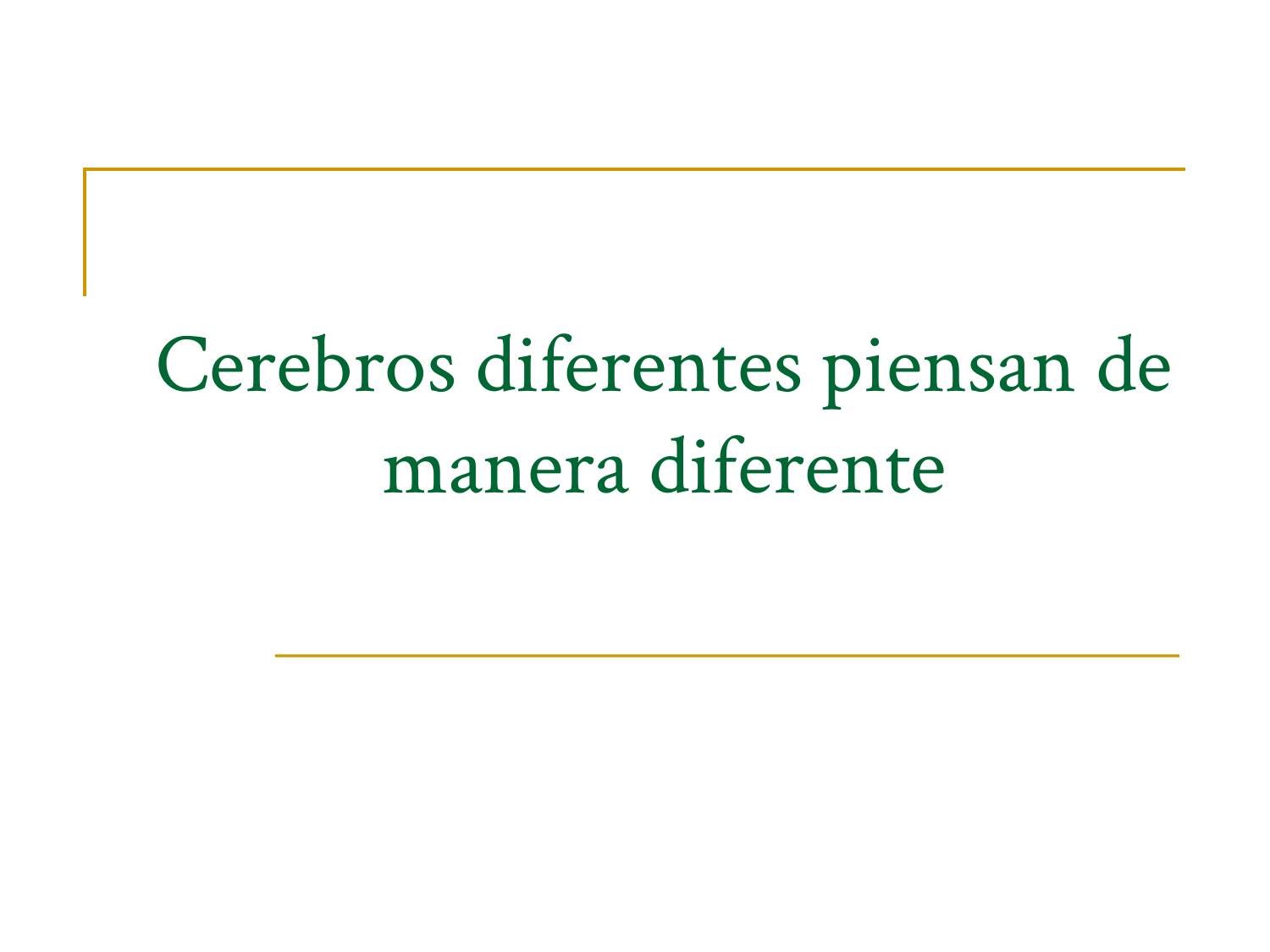

# Cerebros diferentes piensan de manera diferente